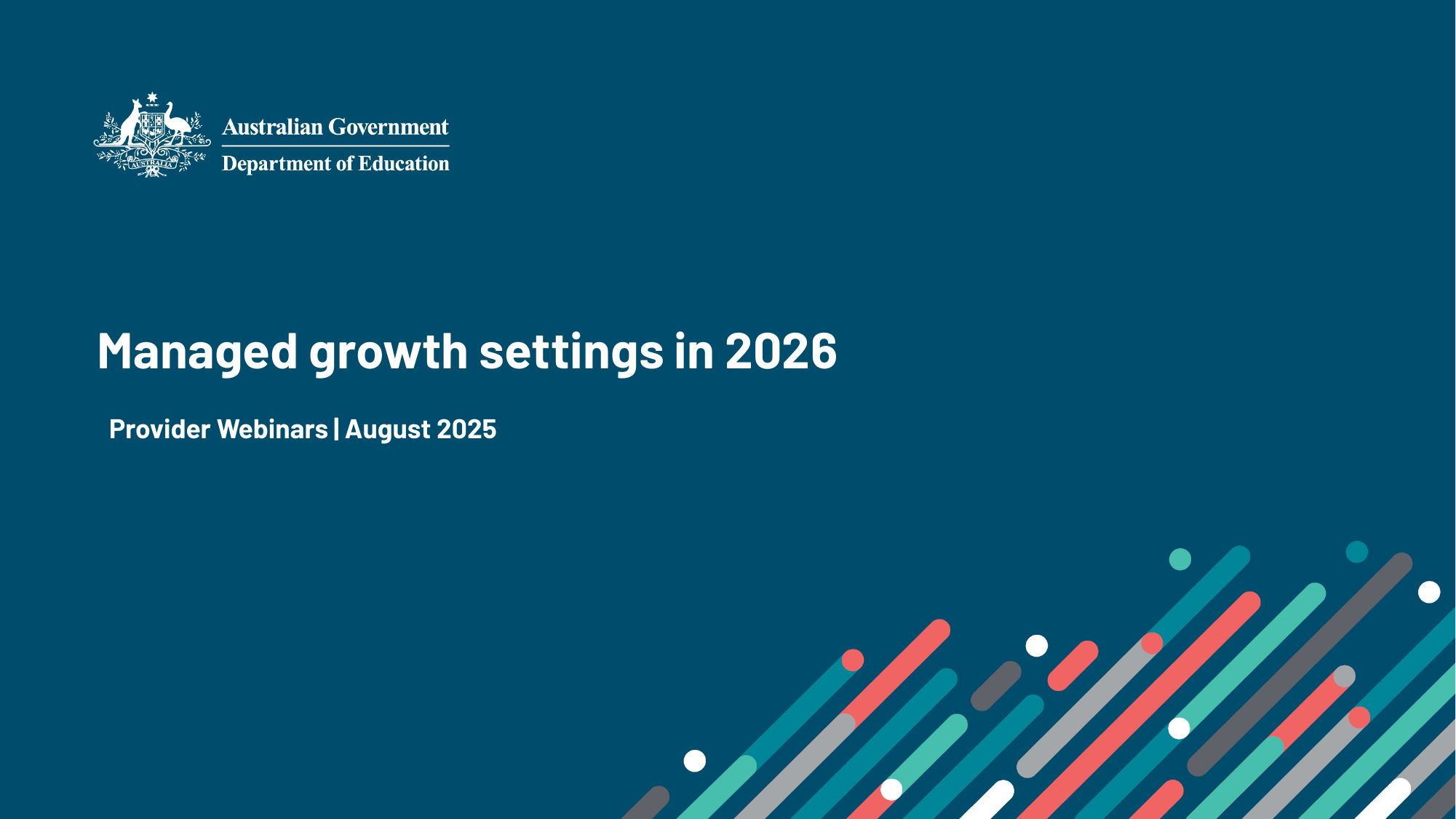

# Managed growth settings in 2026
Provider Webinars | August 2025